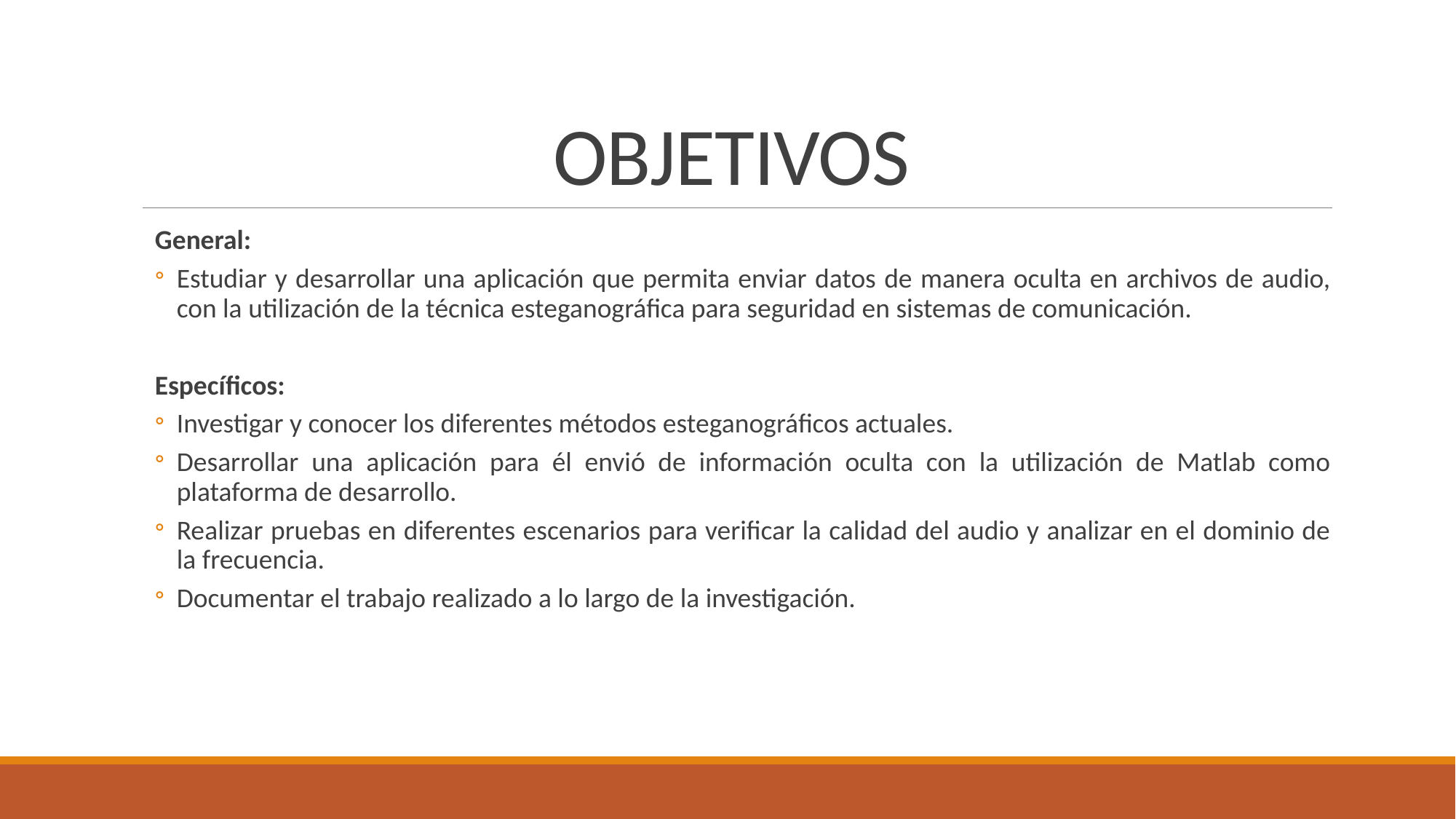

# OBJETIVOS
General:
Estudiar y desarrollar una aplicación que permita enviar datos de manera oculta en archivos de audio, con la utilización de la técnica esteganográfica para seguridad en sistemas de comunicación.

Específicos:
Investigar y conocer los diferentes métodos esteganográficos actuales.
Desarrollar una aplicación para él envió de información oculta con la utilización de Matlab como plataforma de desarrollo.
Realizar pruebas en diferentes escenarios para verificar la calidad del audio y analizar en el dominio de la frecuencia.
Documentar el trabajo realizado a lo largo de la investigación.